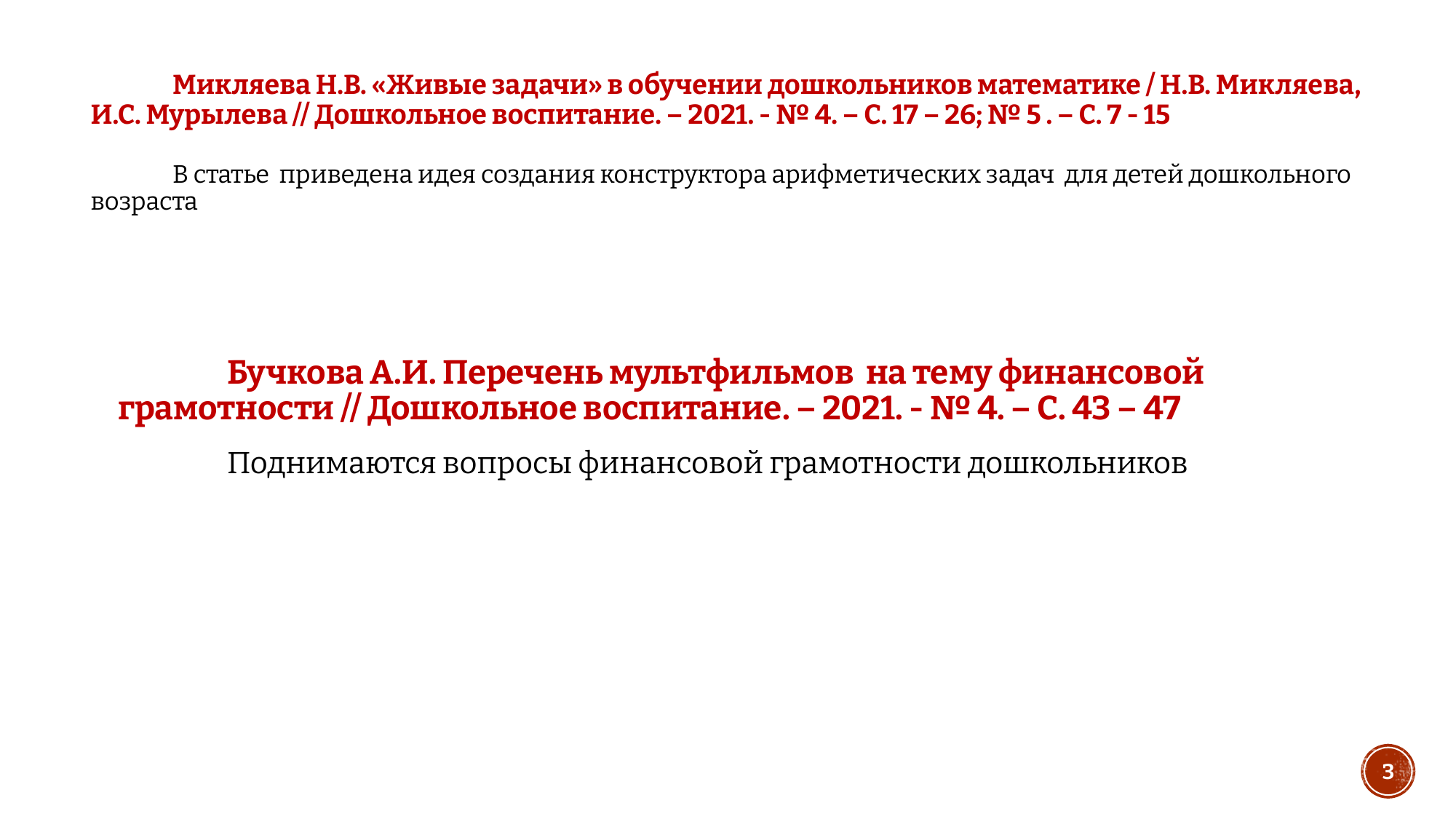

# Микляева Н.В. «Живые задачи» в обучении дошкольников математике / Н.В. Микляева, И.С. Мурылева // Дошкольное воспитание. – 2021. - № 4. – С. 17 – 26; № 5 . – С. 7 - 15 В статье  приведена идея создания конструктора арифметических задач  для детей дошкольного возраста
	Бучкова А.И. Перечень мультфильмов  на тему финансовой грамотности // Дошкольное воспитание. – 2021. - № 4. – С. 43 – 47
	Поднимаются вопросы финансовой грамотности дошкольников
3